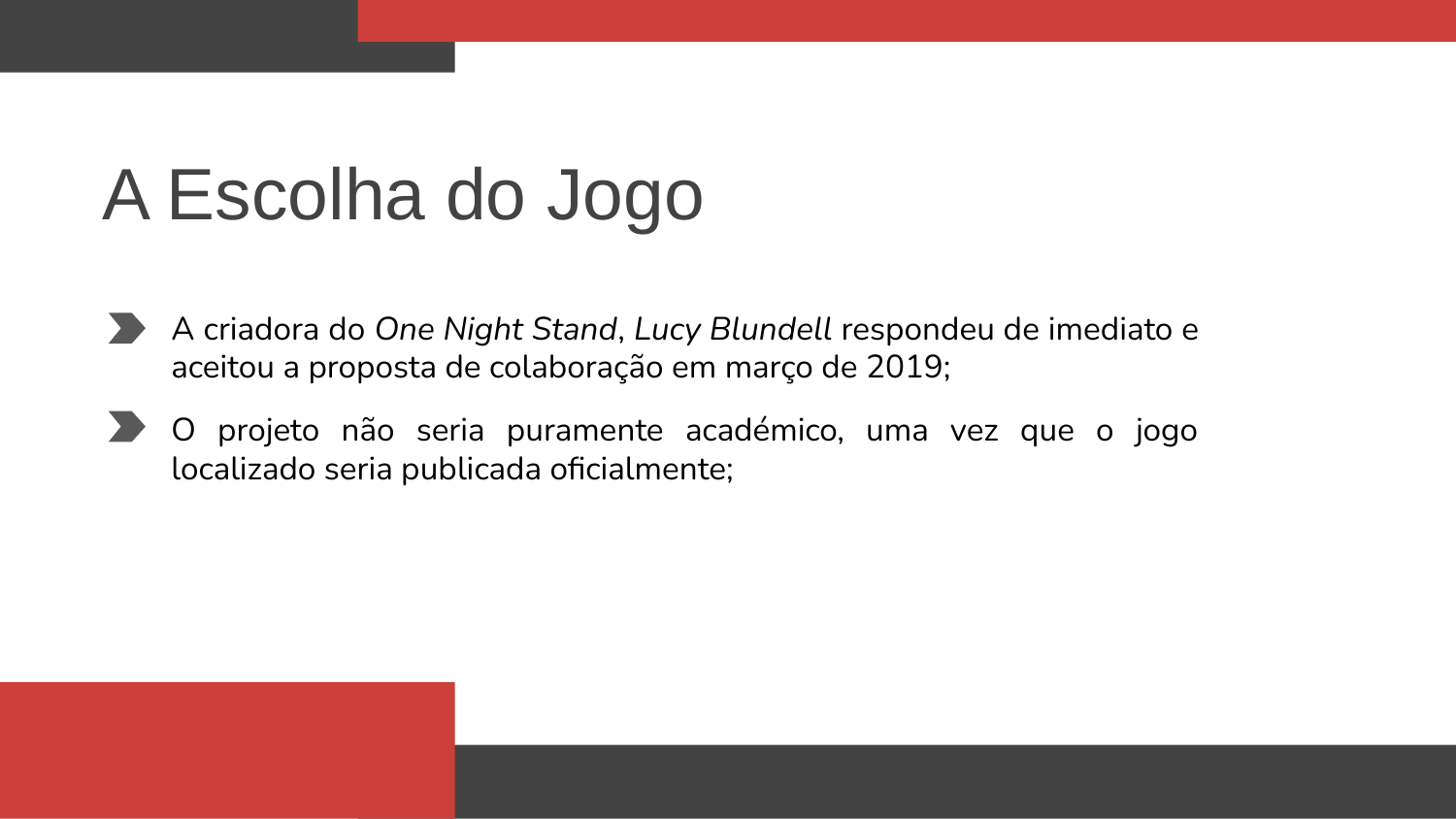

# A Escolha do Jogo
A criadora do One Night Stand, Lucy Blundell respondeu de imediato e aceitou a proposta de colaboração em março de 2019;
O projeto não seria puramente académico, uma vez que o jogo localizado seria publicada oficialmente;